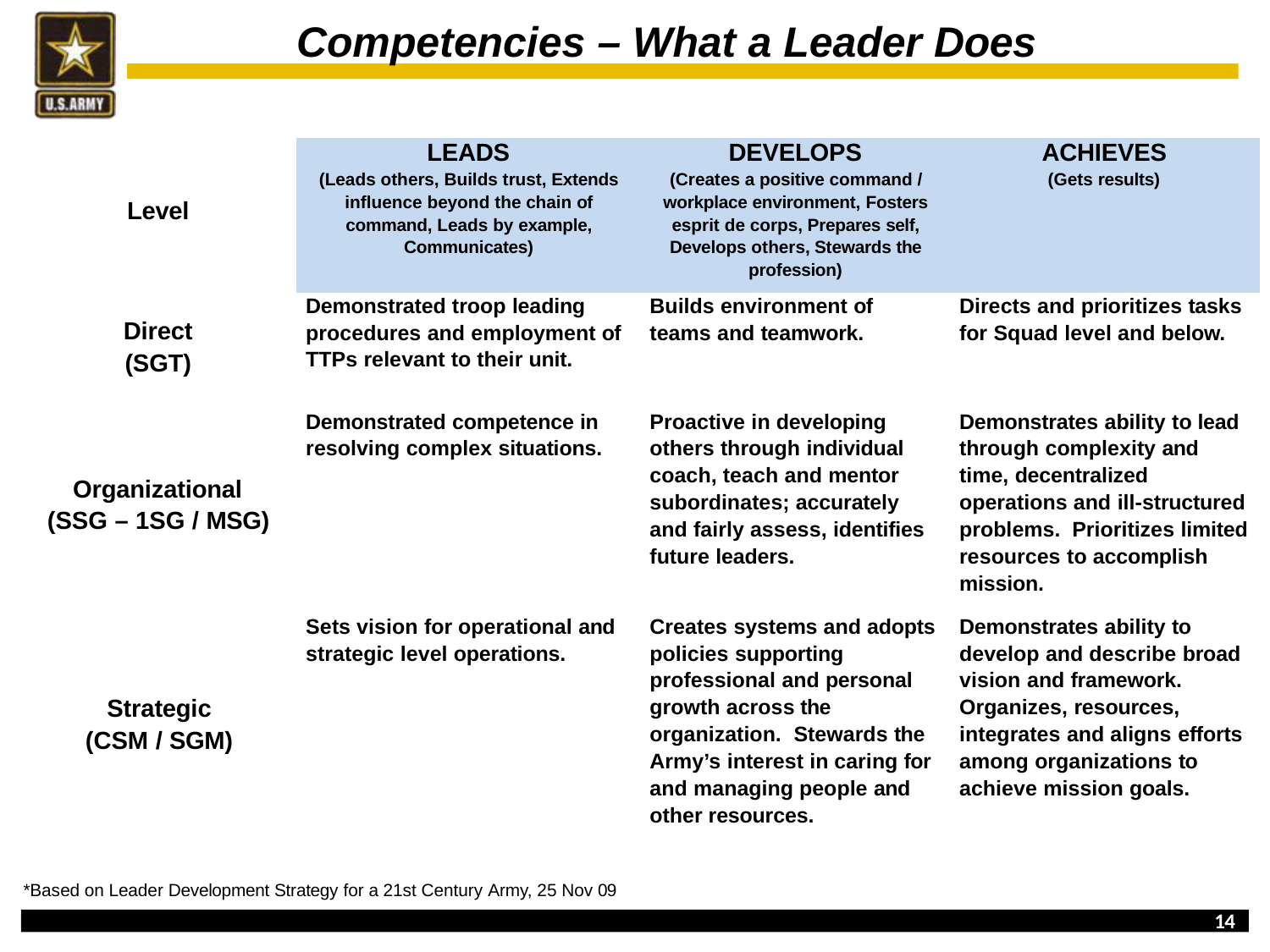

# Competencies – What a Leader Does
| Level | LEADS (Leads others, Builds trust, Extends influence beyond the chain of command, Leads by example, Communicates) | DEVELOPS (Creates a positive command / workplace environment, Fosters esprit de corps, Prepares self, Develops others, Stewards the profession) | ACHIEVES (Gets results) |
| --- | --- | --- | --- |
| Direct (SGT) | Demonstrated troop leading procedures and employment of TTPs relevant to their unit. | Builds environment of teams and teamwork. | Directs and prioritizes tasks for Squad level and below. |
| Organizational (SSG – 1SG / MSG) | Demonstrated competence in resolving complex situations. | Proactive in developing others through individual coach, teach and mentor subordinates; accurately and fairly assess, identifies future leaders. | Demonstrates ability to lead through complexity and time, decentralized operations and ill-structured problems. Prioritizes limited resources to accomplish mission. |
| Strategic (CSM / SGM) | Sets vision for operational and strategic level operations. | Creates systems and adopts policies supporting professional and personal growth across the organization. Stewards the Army’s interest in caring for and managing people and other resources. | Demonstrates ability to develop and describe broad vision and framework. Organizes, resources, integrates and aligns efforts among organizations to achieve mission goals. |
*Based on Leader Development Strategy for a 21st Century Army, 25 Nov 09
14